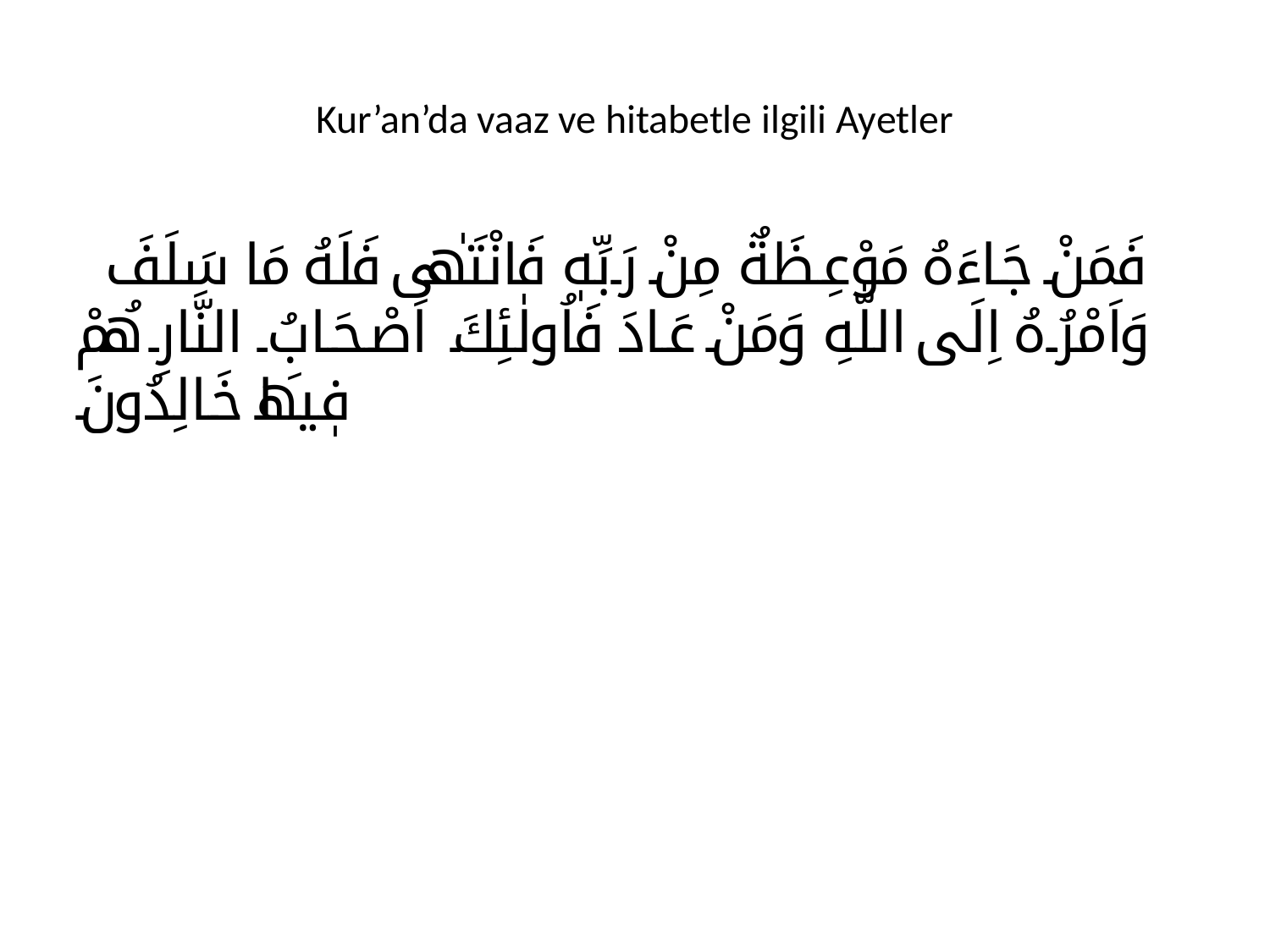

# Kur’an’da vaaz ve hitabetle ilgili Ayetler
  فَمَنْ جَاءَهُ مَوْعِظَةٌ مِنْ رَبِّهٖ فَانْتَهٰى فَلَهُ مَا سَلَفَ وَاَمْرُهُ اِلَى اللّٰهِ وَمَنْ عَادَ فَاُولٰئِكَ اَصْحَابُ النَّارِ هُمْ فٖيهَا خَالِدُونَ